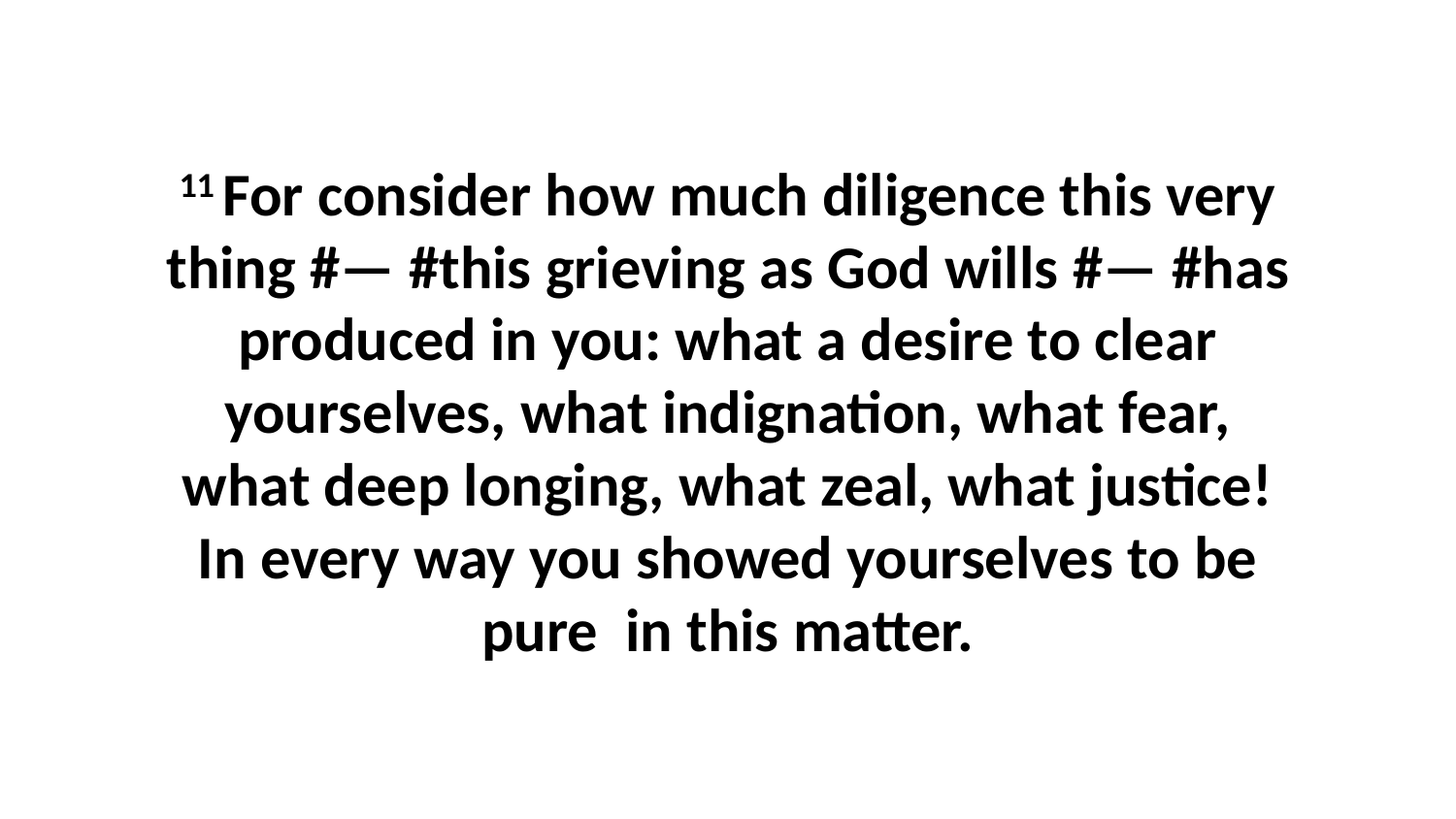

11 For consider how much diligence this very thing #— #this grieving as God wills #— #has produced in you: what a desire to clear yourselves, what indignation, what fear, what deep longing, what zeal, what justice! In every way you showed yourselves to be pure  in this matter.